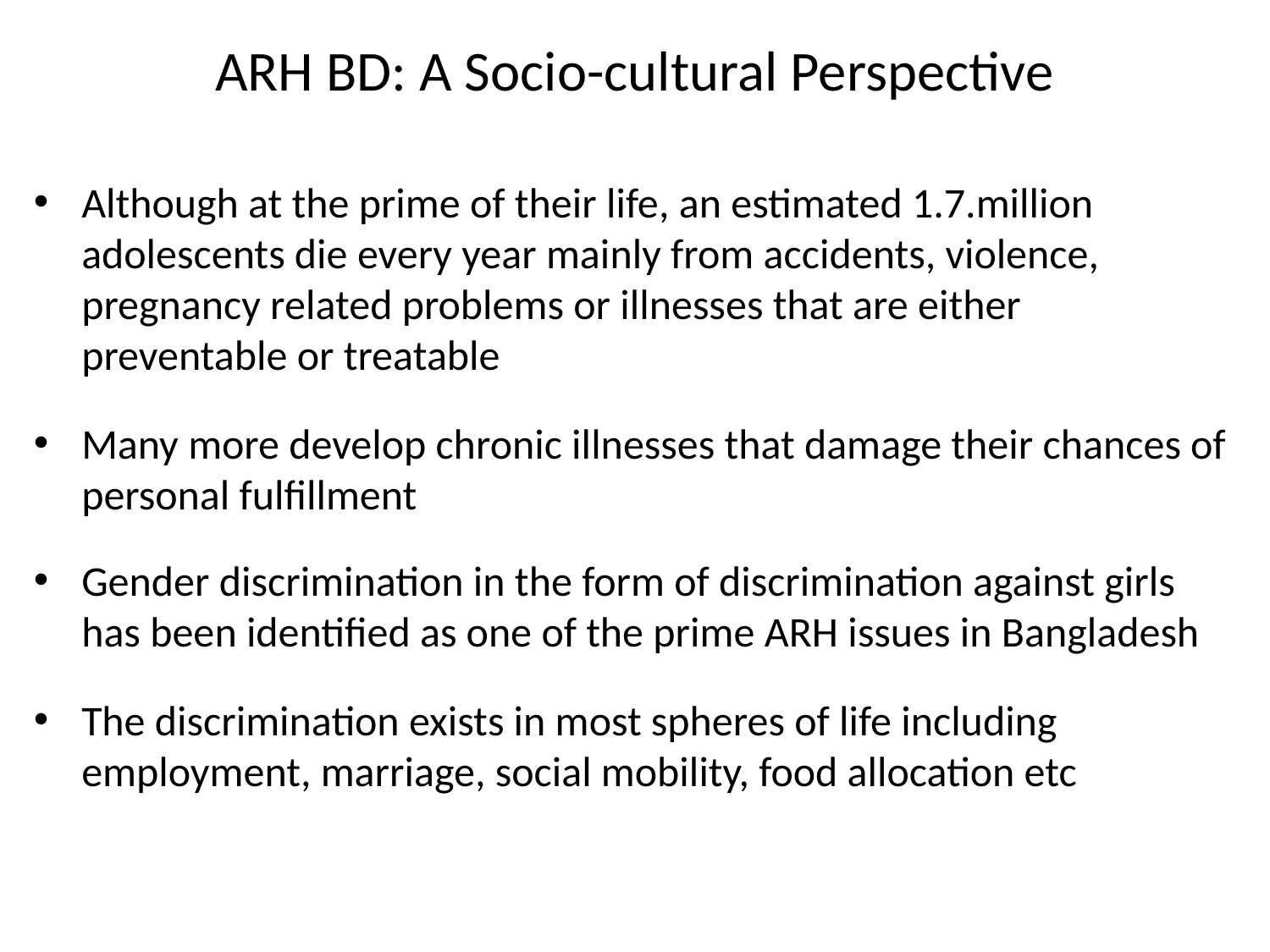

# ARH BD: A Socio-cultural Perspective
Although at the prime of their life, an estimated 1.7.million adolescents die every year mainly from accidents, violence, pregnancy related problems or illnesses that are either preventable or treatable

Many more develop chronic illnesses that damage their chances of personal fulfillment

Gender discrimination in the form of discrimination against girls has been identified as one of the prime ARH issues in Bangladesh

The discrimination exists in most spheres of life including employment, marriage, social mobility, food allocation etc